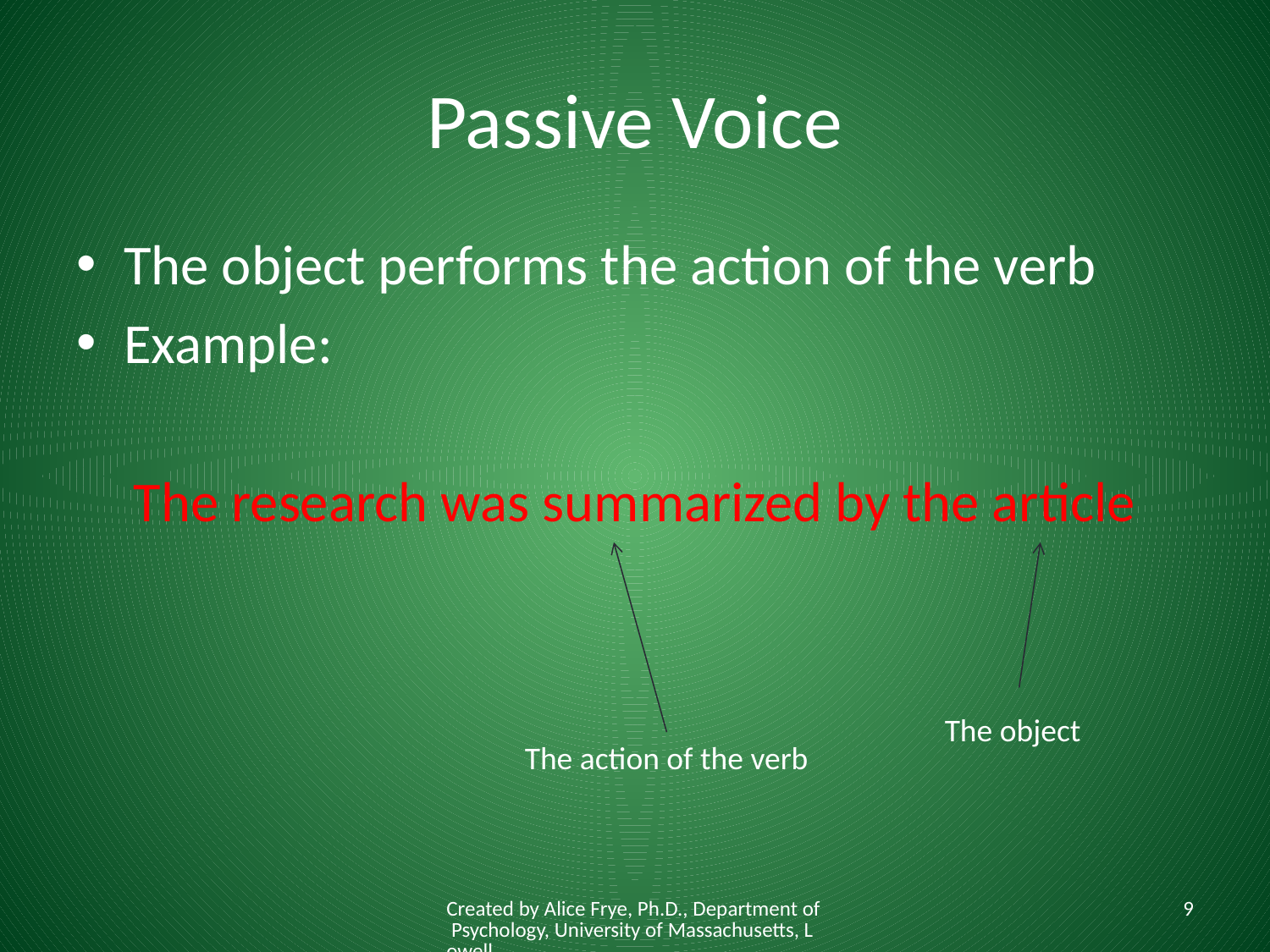

# Passive Voice
The object performs the action of the verb
Example:

The research was summarized by the article
The object
The action of the verb
Created by Alice Frye, Ph.D., Department of Psychology, University of Massachusetts, Lowell
9